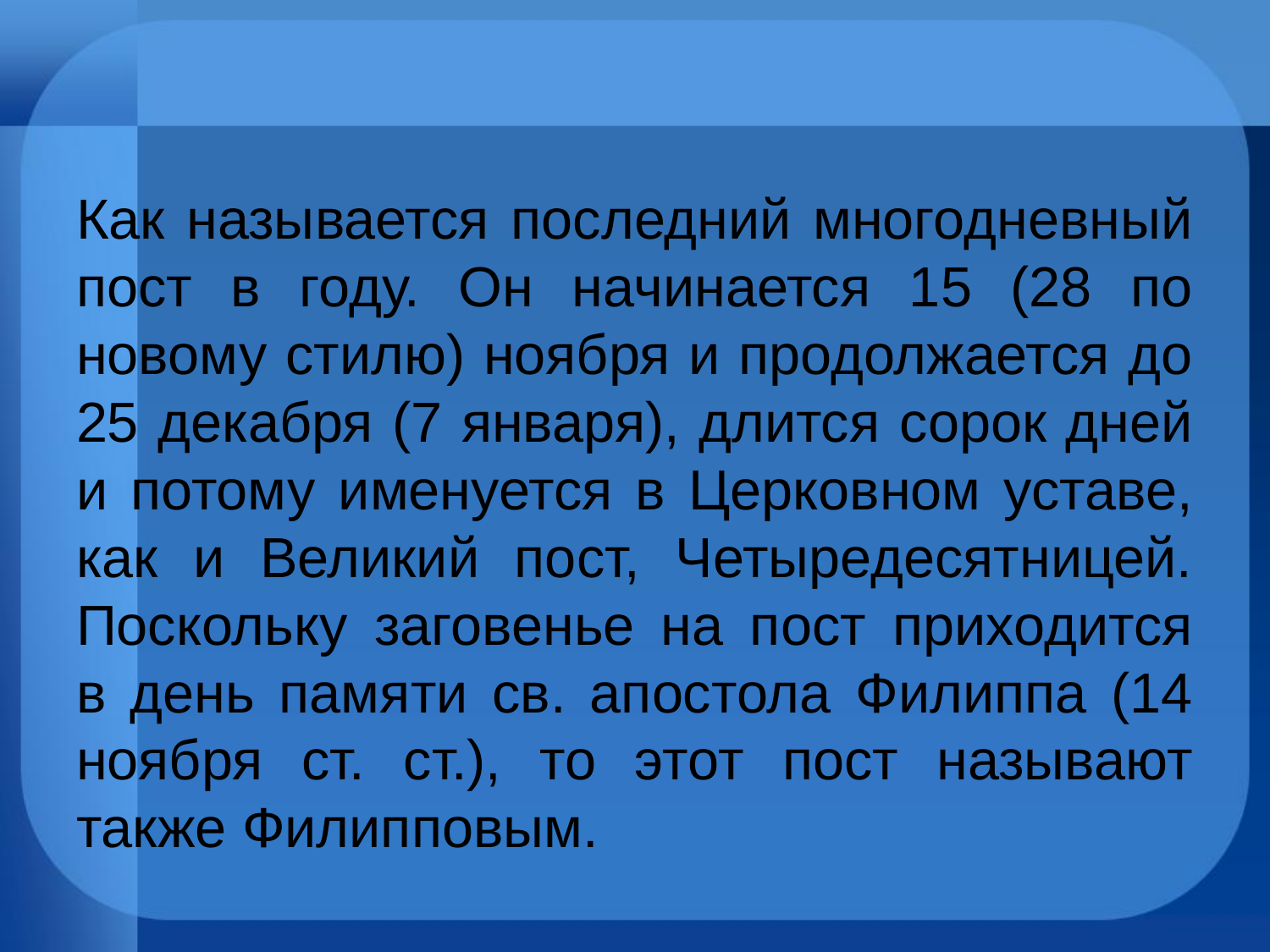

#
Как называется последний многодневный пост в году. Он начинается 15 (28 по новому стилю) ноября и продолжается до 25 декабря (7 января), длится сорок дней и потому именуется в Церковном уставе, как и Великий пост, Четыредесятницей. Поскольку заговенье на пост приходится в день памяти св. апостола Филиппа (14 ноября ст. ст.), то этот пост называют также Филипповым.